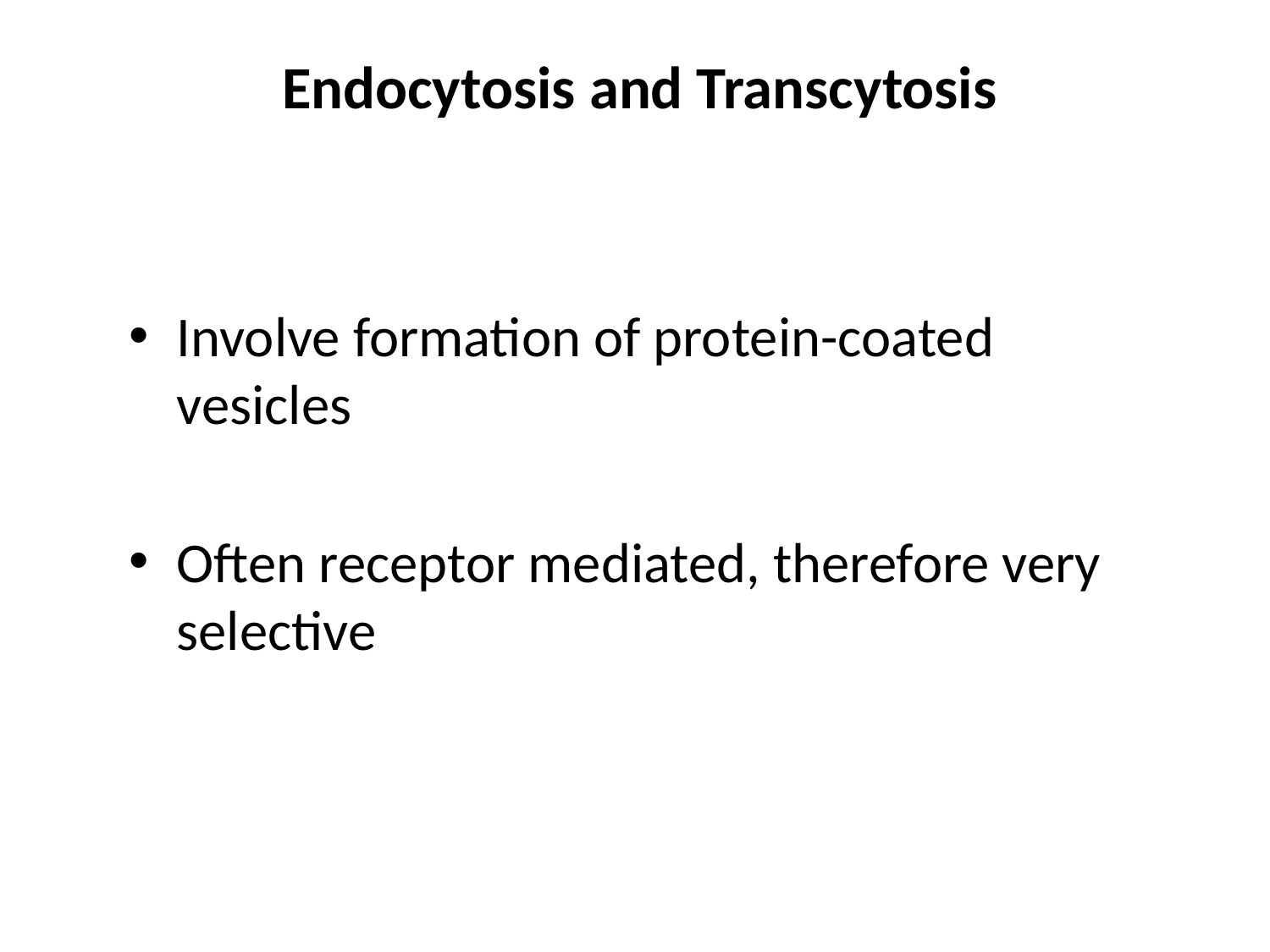

# Endocytosis and Transcytosis
Involve formation of protein-coated vesicles

Often receptor mediated, therefore very selective